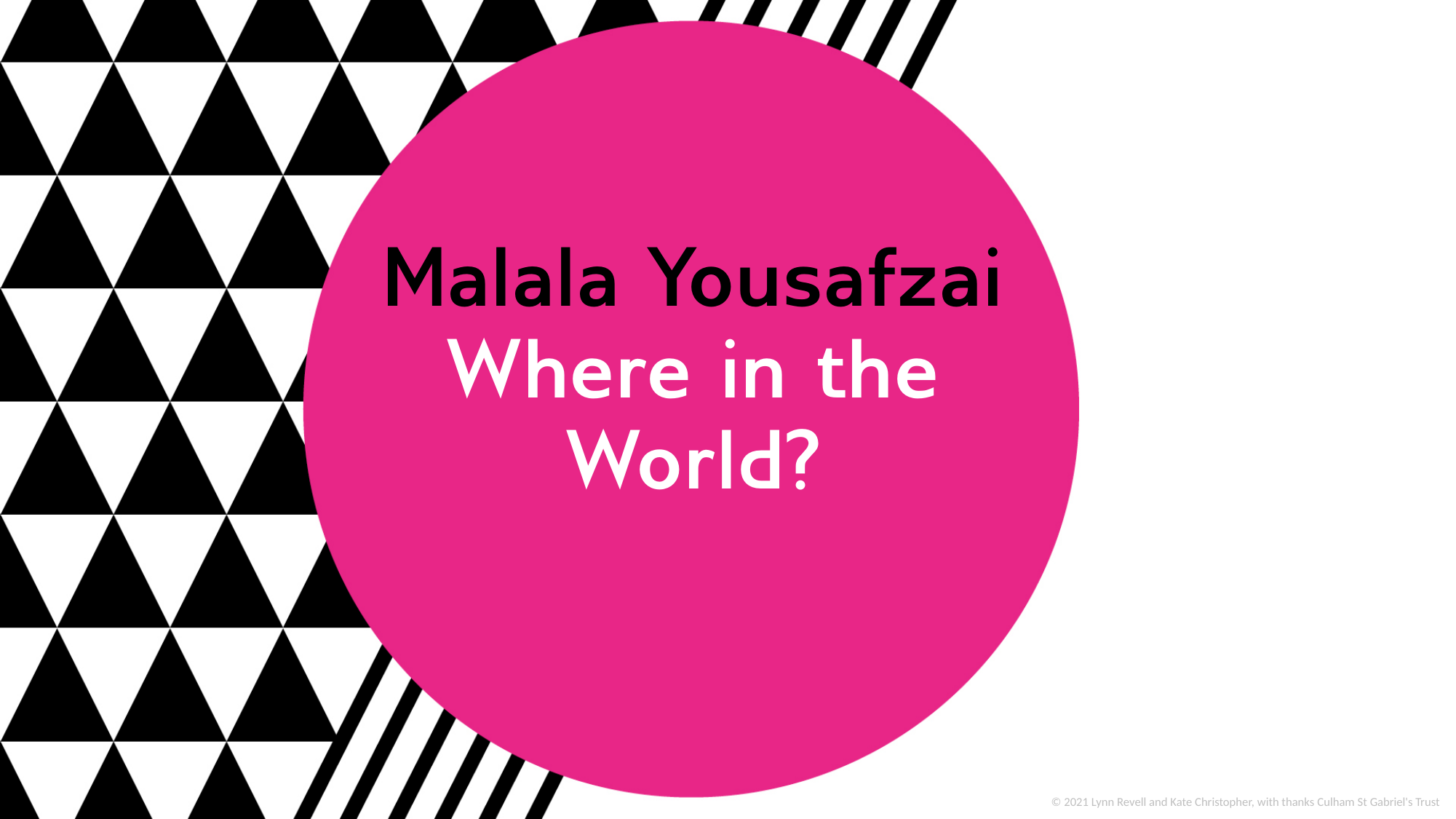

# Malala Yousafzai Where in the World?